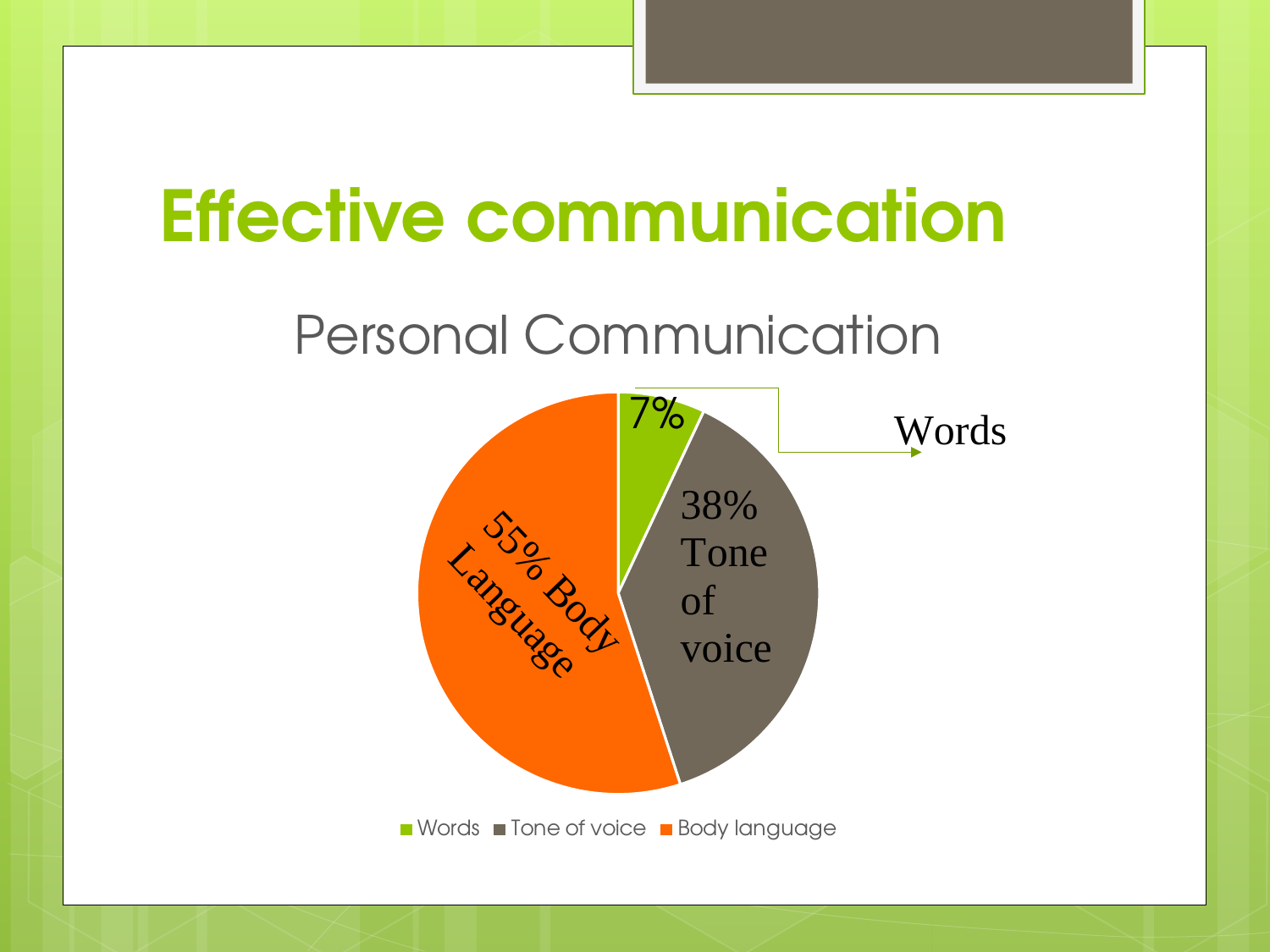

# Effective communication

### Chart: Personal Communication

| Category | Personal Communication |
|---|---|
| Words | 7.0 |
| Tone of voice | 38.0 |
| Body language | 55.0 |
7%